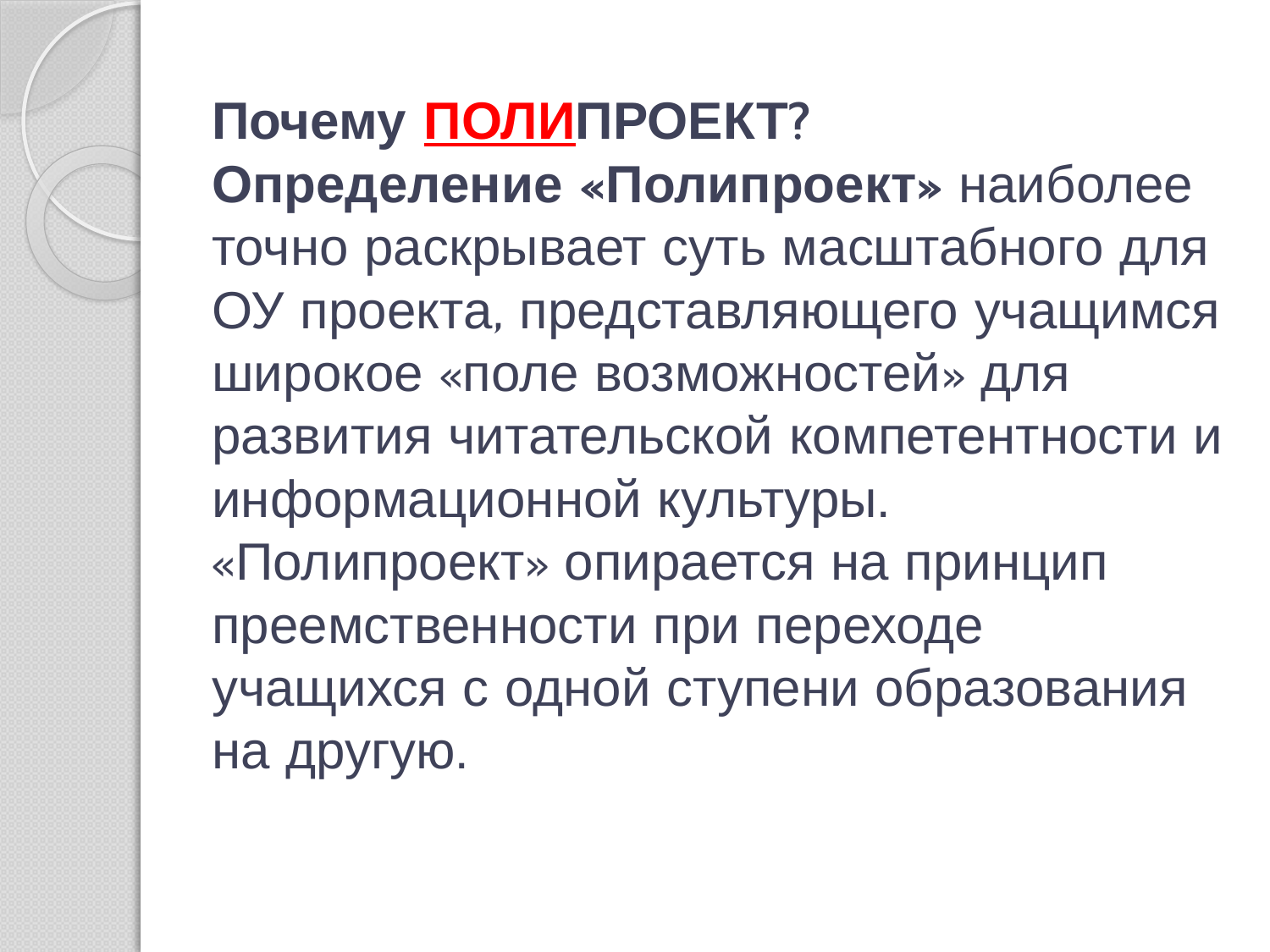

# Почему ПОЛИПРОЕКТ? Определение «Полипроект» наиболее точно раскрывает суть масштабного для ОУ проекта, представляющего учащимся широкое «поле возможностей» для развития читательской компетентности и информационной культуры. «Полипроект» опирается на принцип преемственности при переходе учащихся с одной ступени образования на другую.